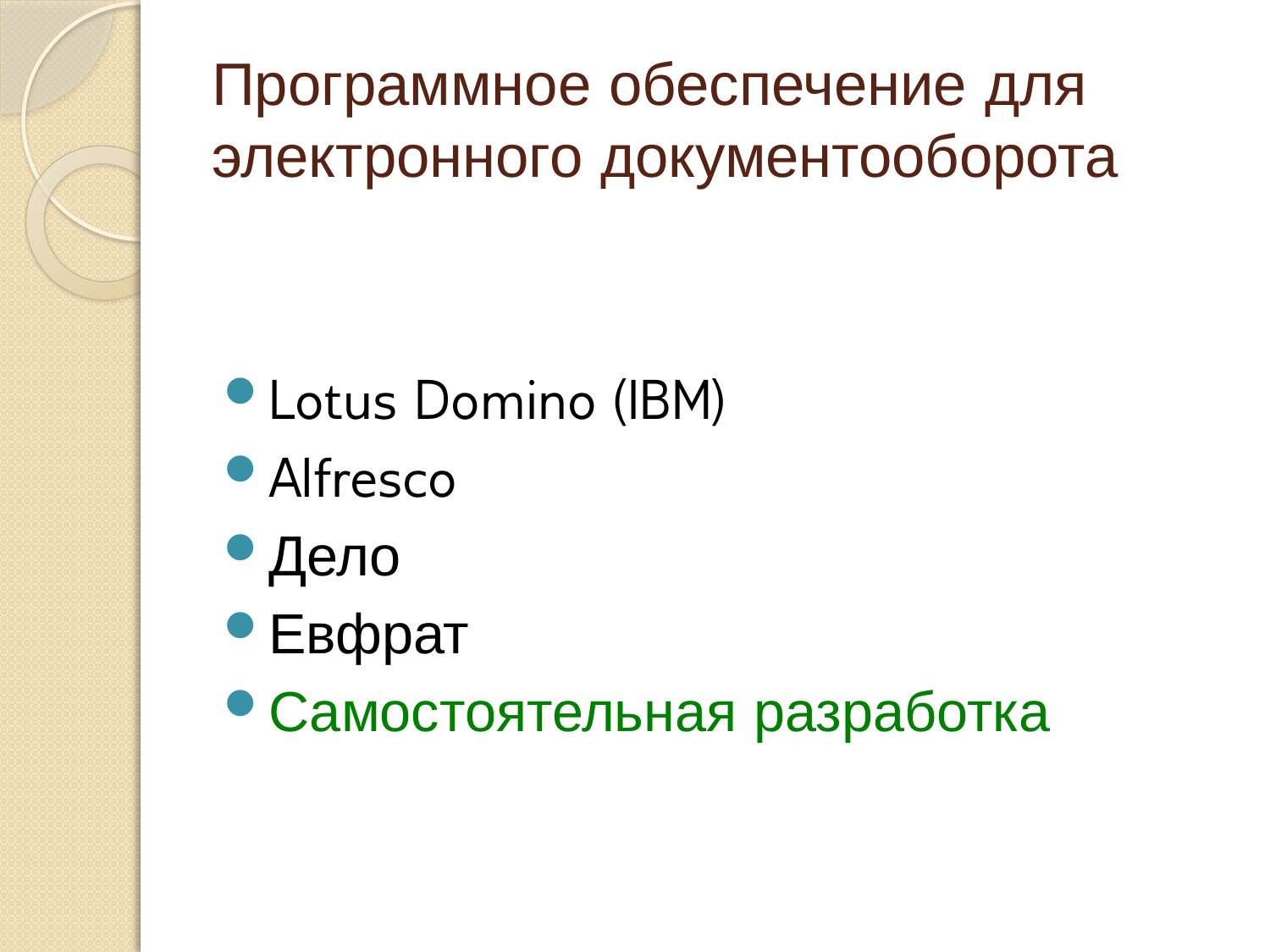

# Программное обеспечение для электронного документооборота
Lotus Domino (IBM)
Alfresco
Дело
Евфрат
Самостоятельная разработка